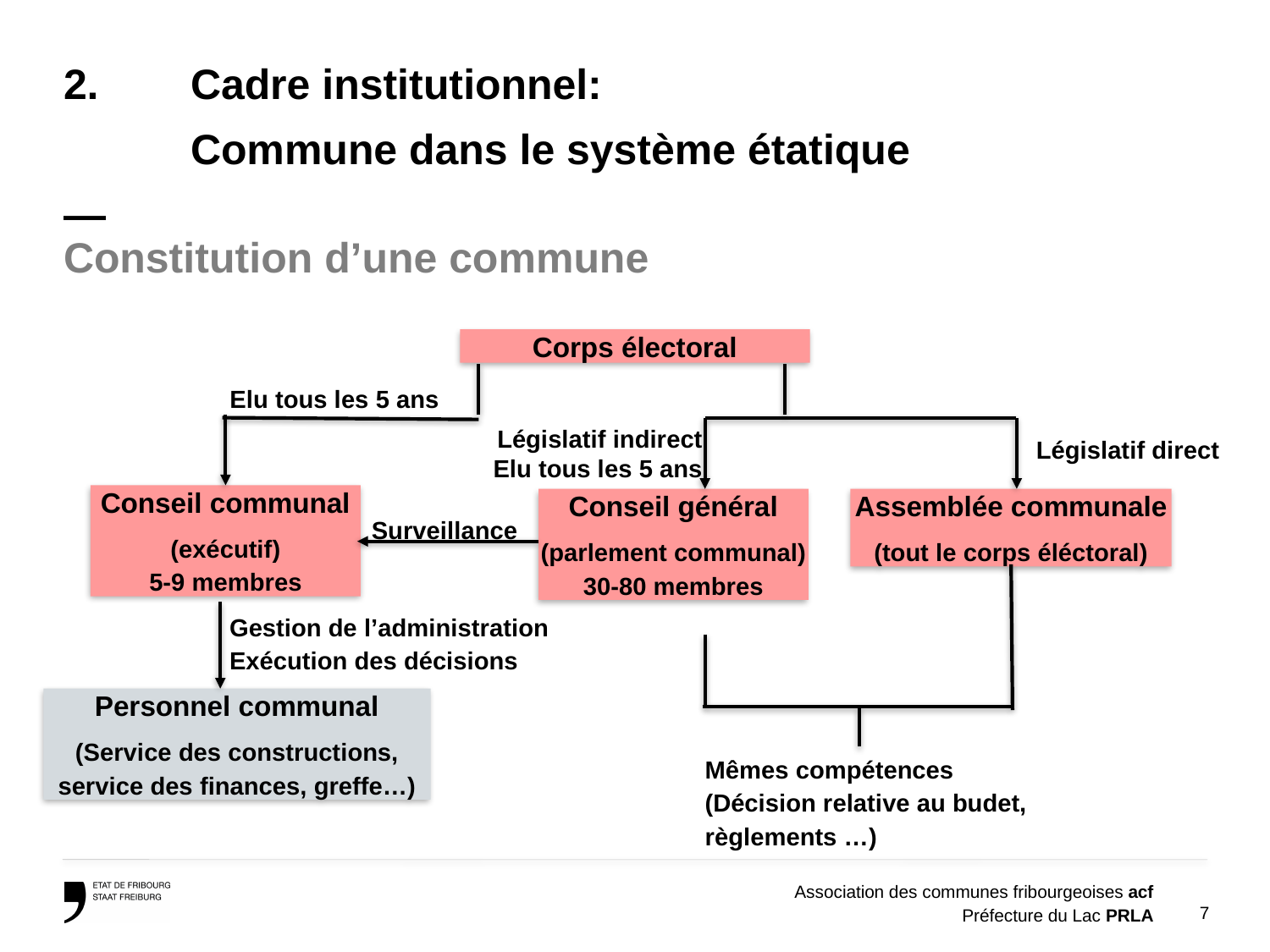

# 2.	Cadre institutionnel: Commune dans le système étatique —
Constitution d’une commune
Corps électoral
Elu tous les 5 ans
Législatif indirect
Elu tous les 5 ans

Législatif direct
Conseil communal
(exécutif)
5-9 membres
Assemblée communale
(tout le corps éléctoral)
Conseil général
(parlement communal)
30-80 membres
Surveillance
Gestion de l’administration
Exécution des décisions
Personnel communal
(Service des constructions, service des finances, greffe…)
Mêmes compétences
(Décision relative au budet, règlements …)